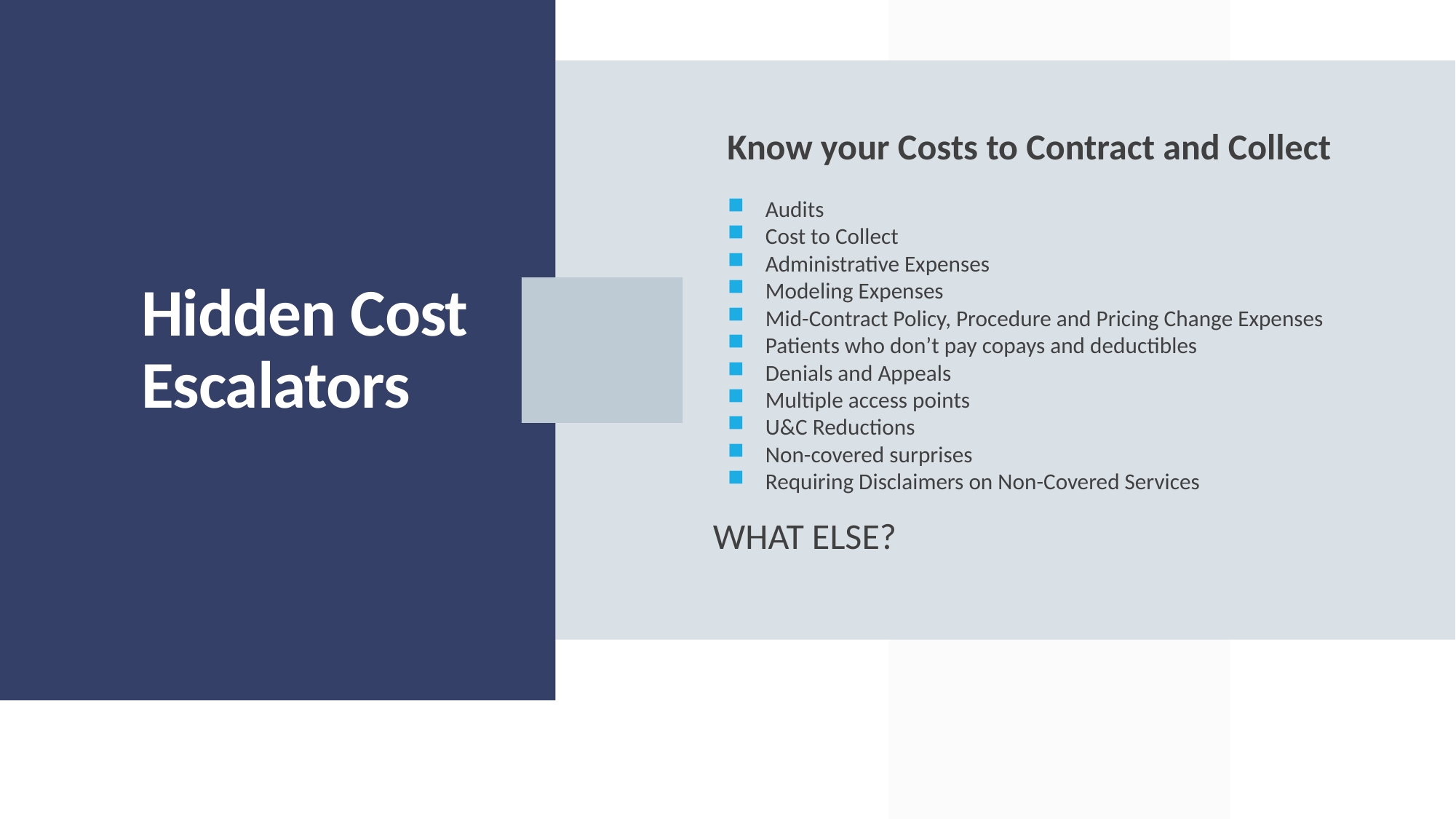

Know your Costs to Contract and Collect

Audits
Cost to Collect
Administrative Expenses
Modeling Expenses
Mid-Contract Policy, Procedure and Pricing Change Expenses
Patients who don’t pay copays and deductibles
Denials and Appeals
Multiple access points
U&C Reductions
Non-covered surprises
Requiring Disclaimers on Non-Covered Services
WHAT ELSE?
# Hidden Cost Escalators